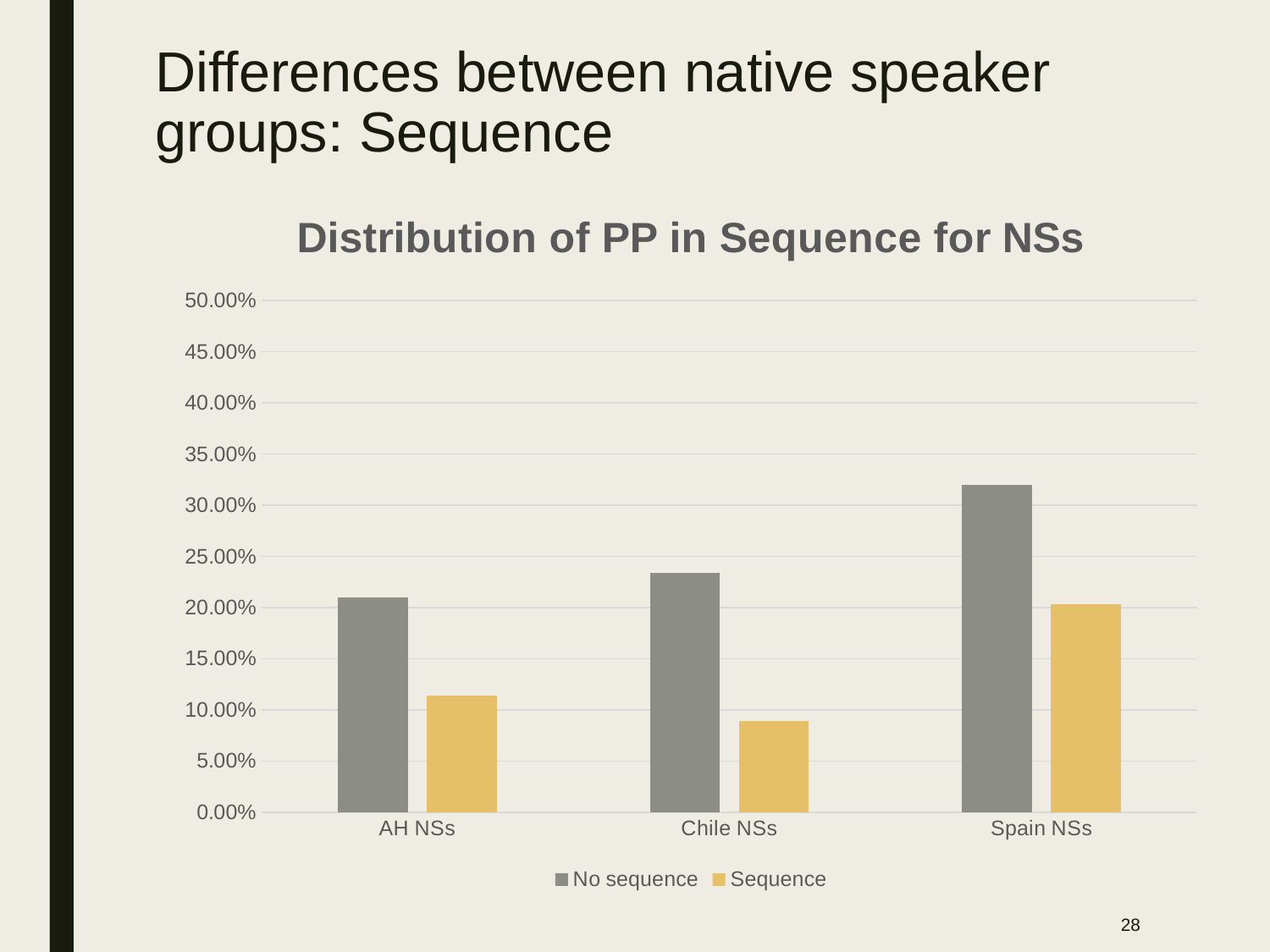

# Differences between native speaker groups: Sequence

### Chart: Distribution of PP in Sequence for NSs

| Category | No sequence | Sequence |
|---|---|---|
| AH NSs | 0.21 | 0.114 |
| Chile NSs | 0.234 | 0.089 |
| Spain NSs | 0.32 | 0.203 |
28